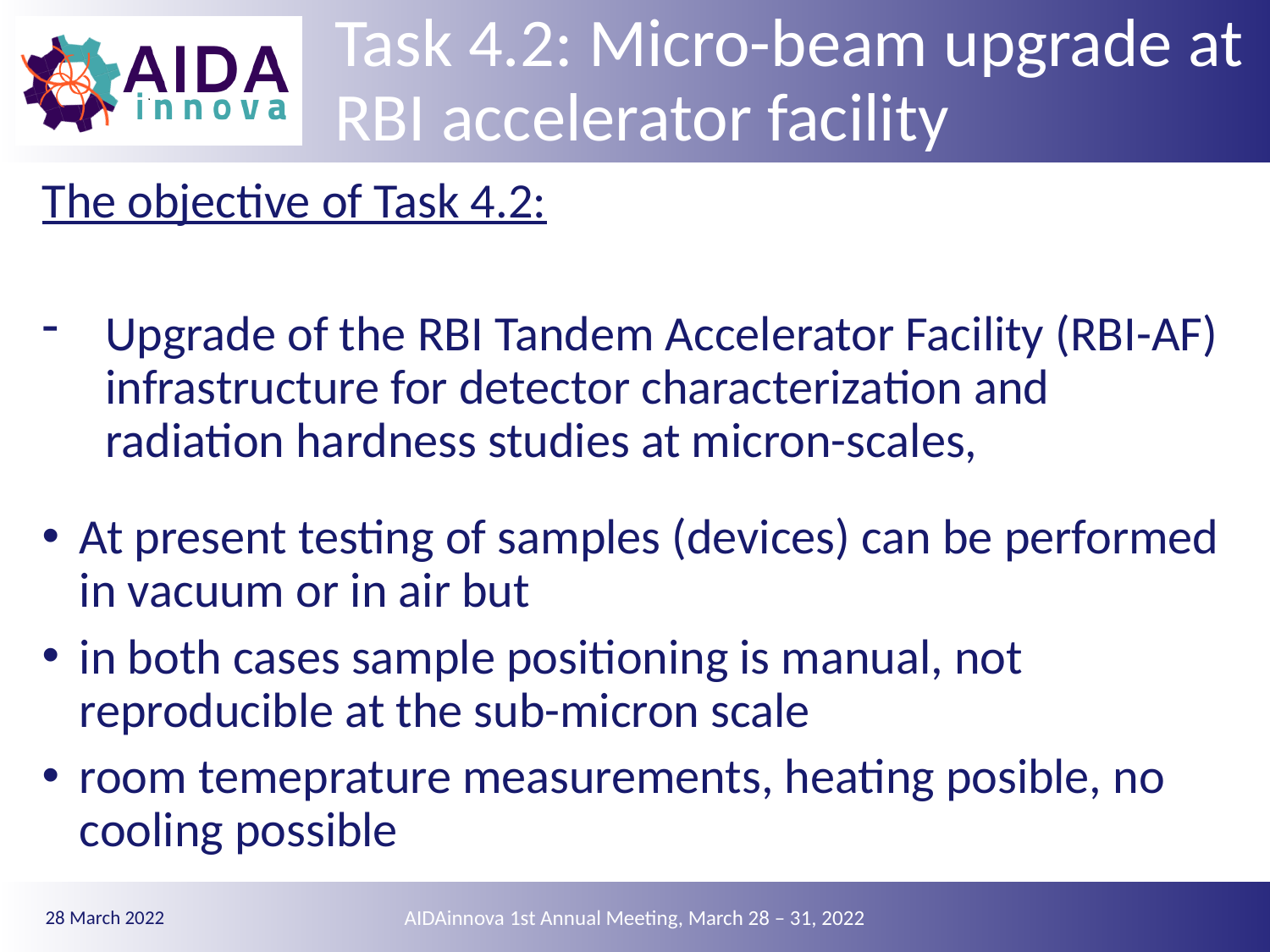

# Task 4.2: Micro-beam upgrade at RBI accelerator facility
The objective of Task 4.2:

Upgrade of the RBI Tandem Accelerator Facility (RBI-AF) infrastructure for detector characterization and radiation hardness studies at micron-scales,

At present testing of samples (devices) can be performed in vacuum or in air but
in both cases sample positioning is manual, not reproducible at the sub-micron scale
room temeprature measurements, heating posible, no cooling possible
AIDAinnova 1st Annual Meeting, March 28 – 31, 2022
9
9
28 March 2022